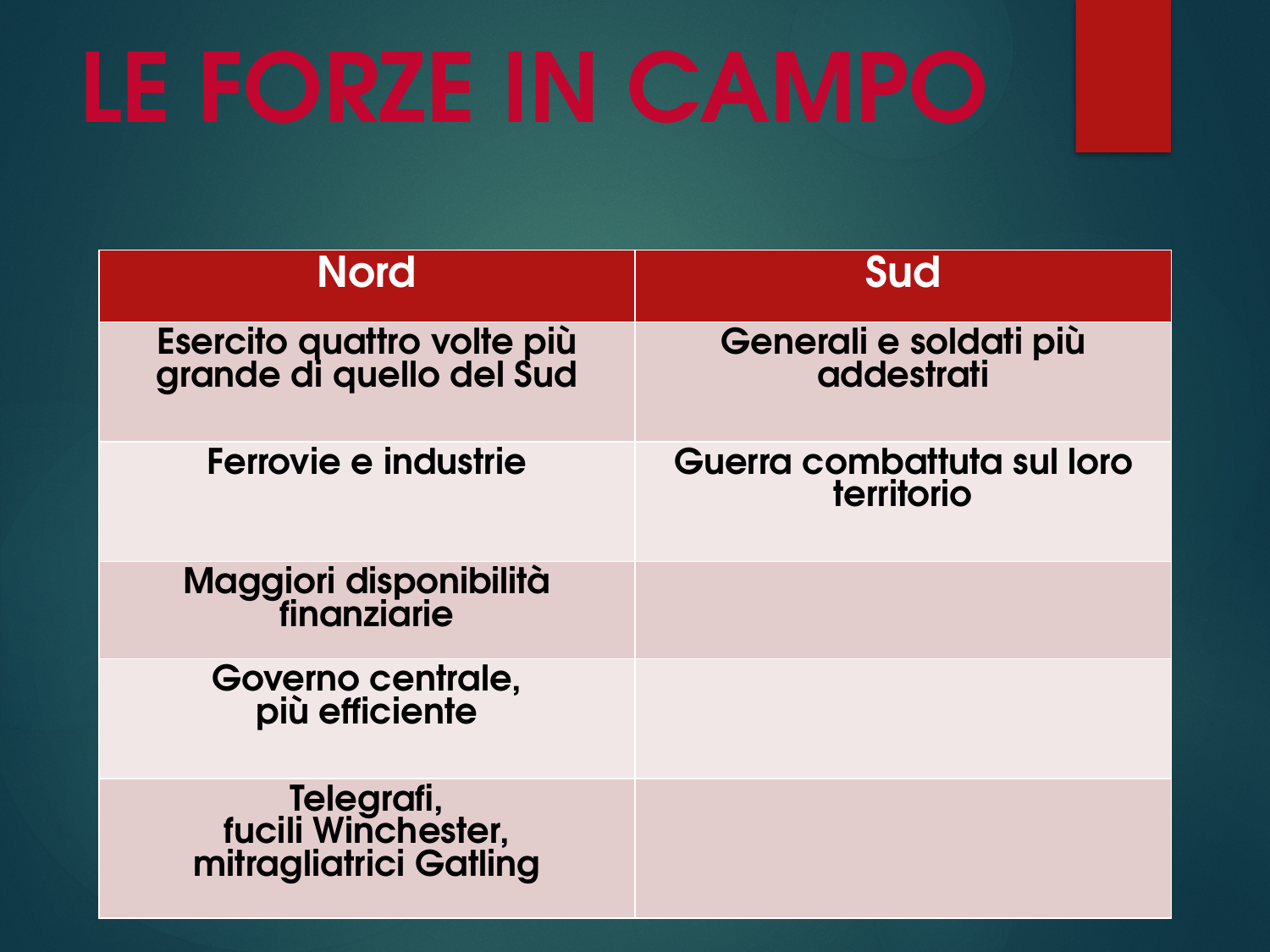

# LE FORZE IN CAMPO
| Nord | Sud |
| --- | --- |
| Esercito quattro volte più grande di quello del Sud | Generali e soldati più addestrati |
| Ferrovie e industrie | Guerra combattuta sul loro territorio |
| Maggiori disponibilità finanziarie |  |
| Governo centrale, più efficiente |  |
| Telegrafi, fucili Winchester, mitragliatrici Gatling |  |